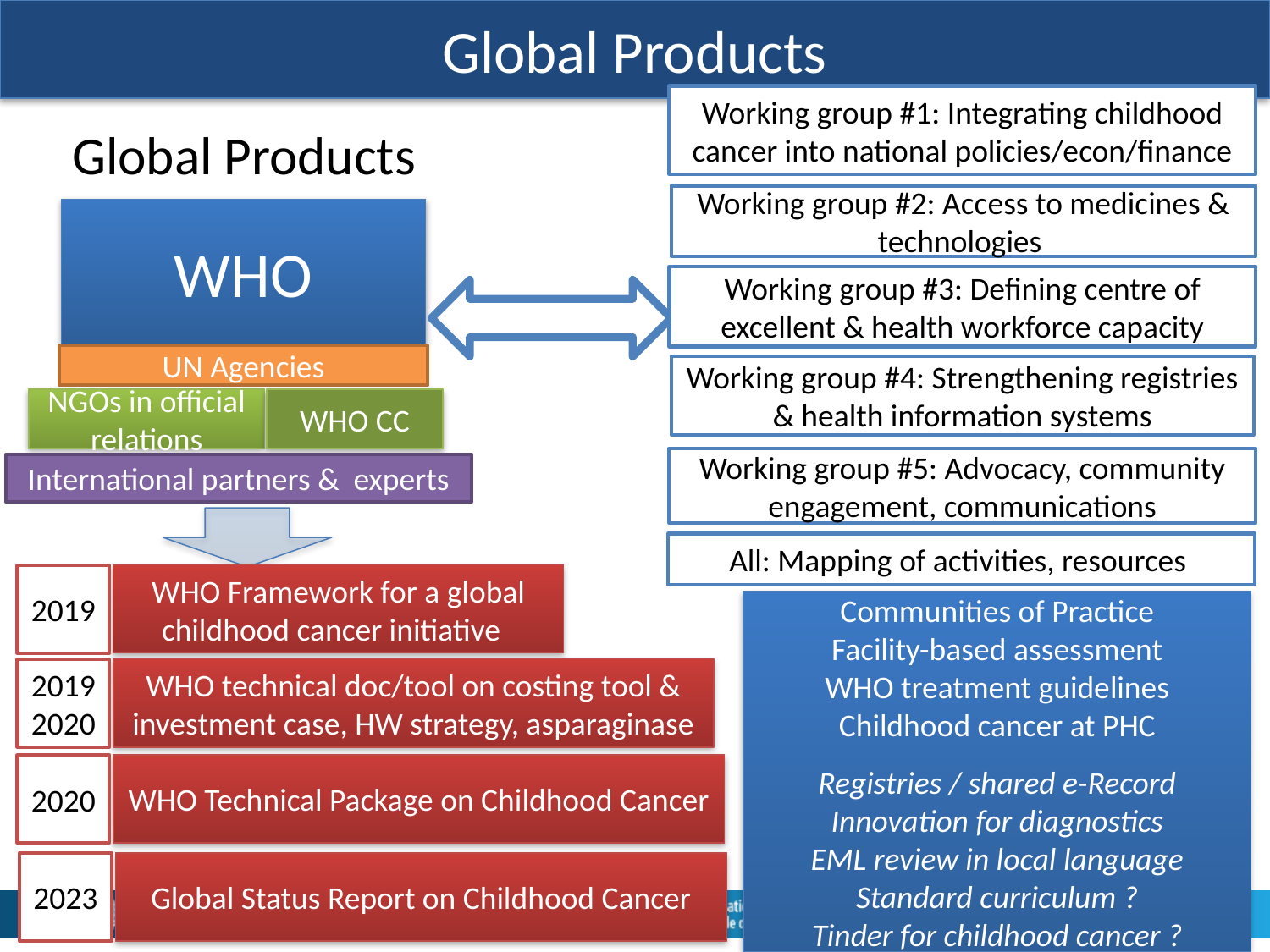

Global Products
Working group #1: Integrating childhood cancer into national policies/econ/finance
Global Products
Working group #2: Access to medicines & technologies
WHO
Working group #3: Defining centre of excellent & health workforce capacity

UN Agencies
Working group #4: Strengthening registries & health information systems
NGOs in official relations
WHO CC
Working group #5: Advocacy, community engagement, communications
International partners &  experts

All: Mapping of activities, resources
WHO Framework for a global childhood cancer initiative
2019
Communities of Practice
Facility-based assessment
WHO treatment guidelines
Childhood cancer at PHC

Registries / shared e-Record
Innovation for diagnostics
EML review in local language
Standard curriculum ?
Tinder for childhood cancer ?
WHO technical doc/tool on costing tool & investment case, HW strategy, asparaginase
2019
2020
WHO Technical Package on Childhood Cancer
2020
Global Status Report on Childhood Cancer
2023
1